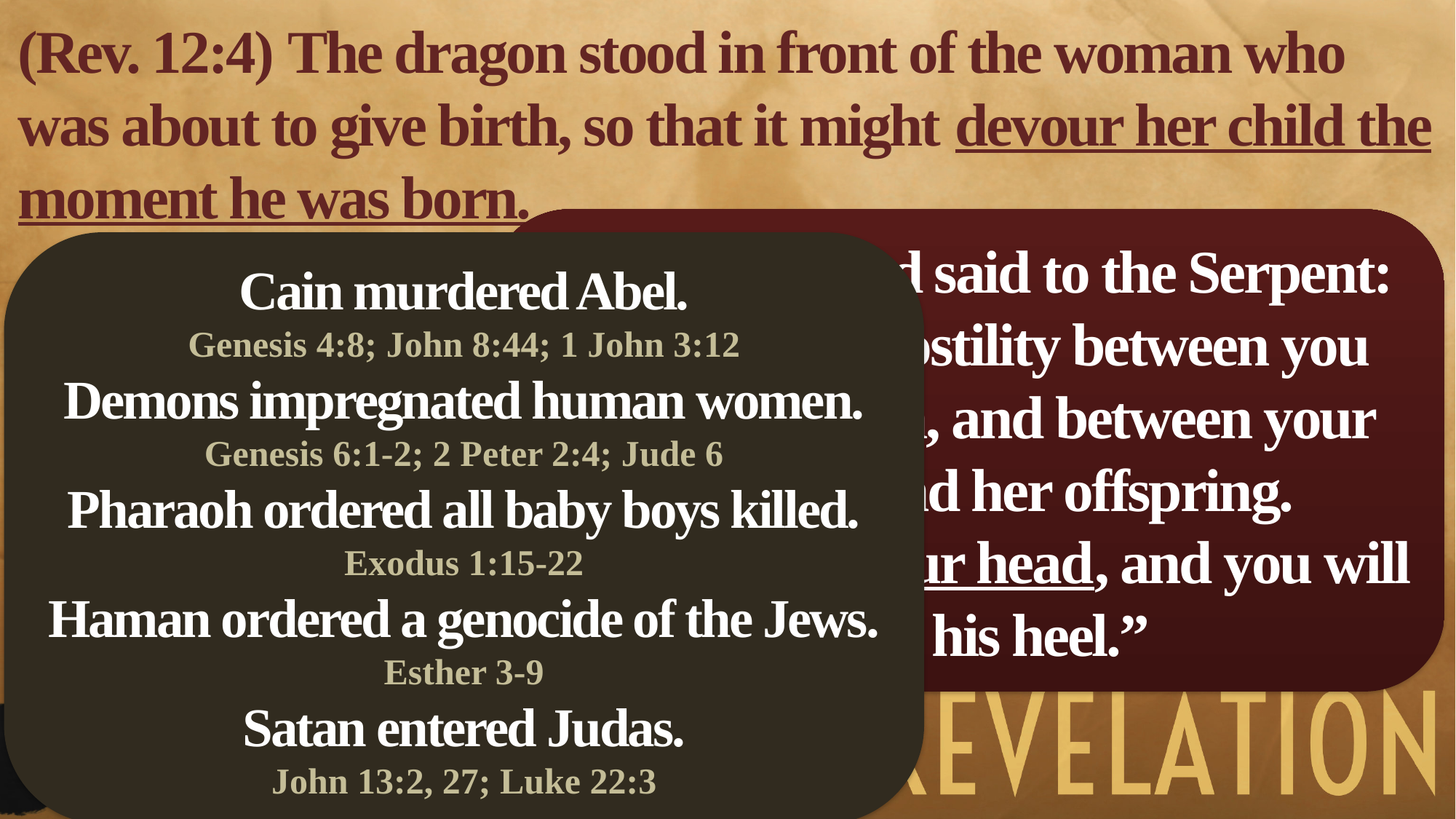

(Rev. 12:4) The dragon stood in front of the woman who was about to give birth, so that it might devour her child the moment he was born.
(Gen. 3:15) God said to the Serpent:
“I will cause hostility between you and the woman, and between your offspring and her offspring.
He will strike your head, and you will strike his heel.”
Cain murdered Abel.
Genesis 4:8; John 8:44; 1 John 3:12
Demons impregnated human women.
Genesis 6:1-2; 2 Peter 2:4; Jude 6
Pharaoh ordered all baby boys killed.
Exodus 1:15-22
Haman ordered a genocide of the Jews.
Esther 3-9
Satan entered Judas.
John 13:2, 27; Luke 22:3